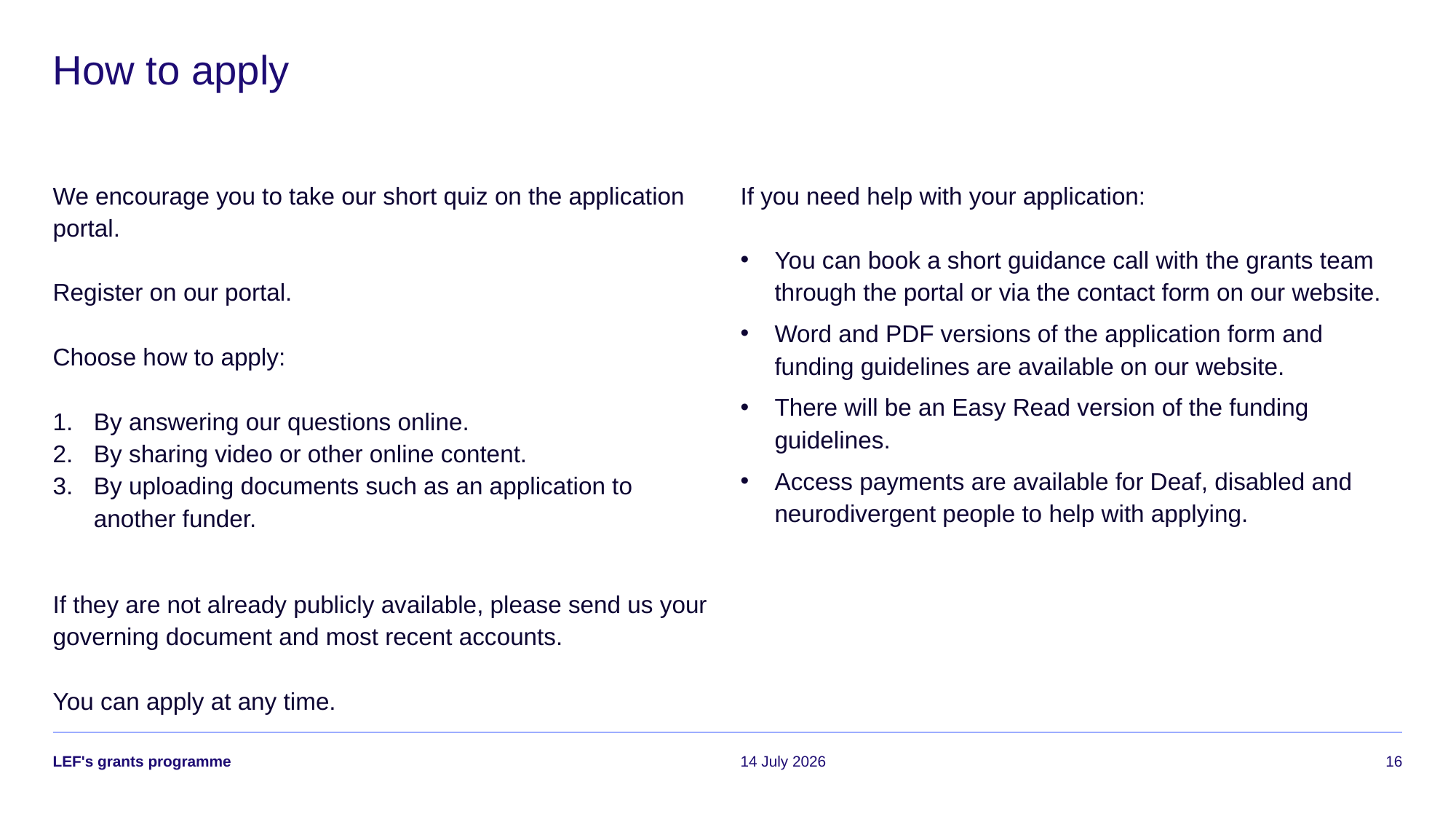

# How to apply
We encourage you to take our short quiz on the application portal.

Register on our portal.

Choose how to apply:

By answering our questions online.
By sharing video or other online content.
By uploading documents such as an application to another funder.

If they are not already publicly available, please send us your governing document and most recent accounts.

You can apply at any time.

If you need help with your application:

You can book a short guidance call with the grants team through the portal or via the contact form on our website.
Word and PDF versions of the application form and funding guidelines are available on our website.
There will be an Easy Read version of the funding guidelines.
Access payments are available for Deaf, disabled and neurodivergent people to help with applying.
LEF's grants programme
14 July 2026
16